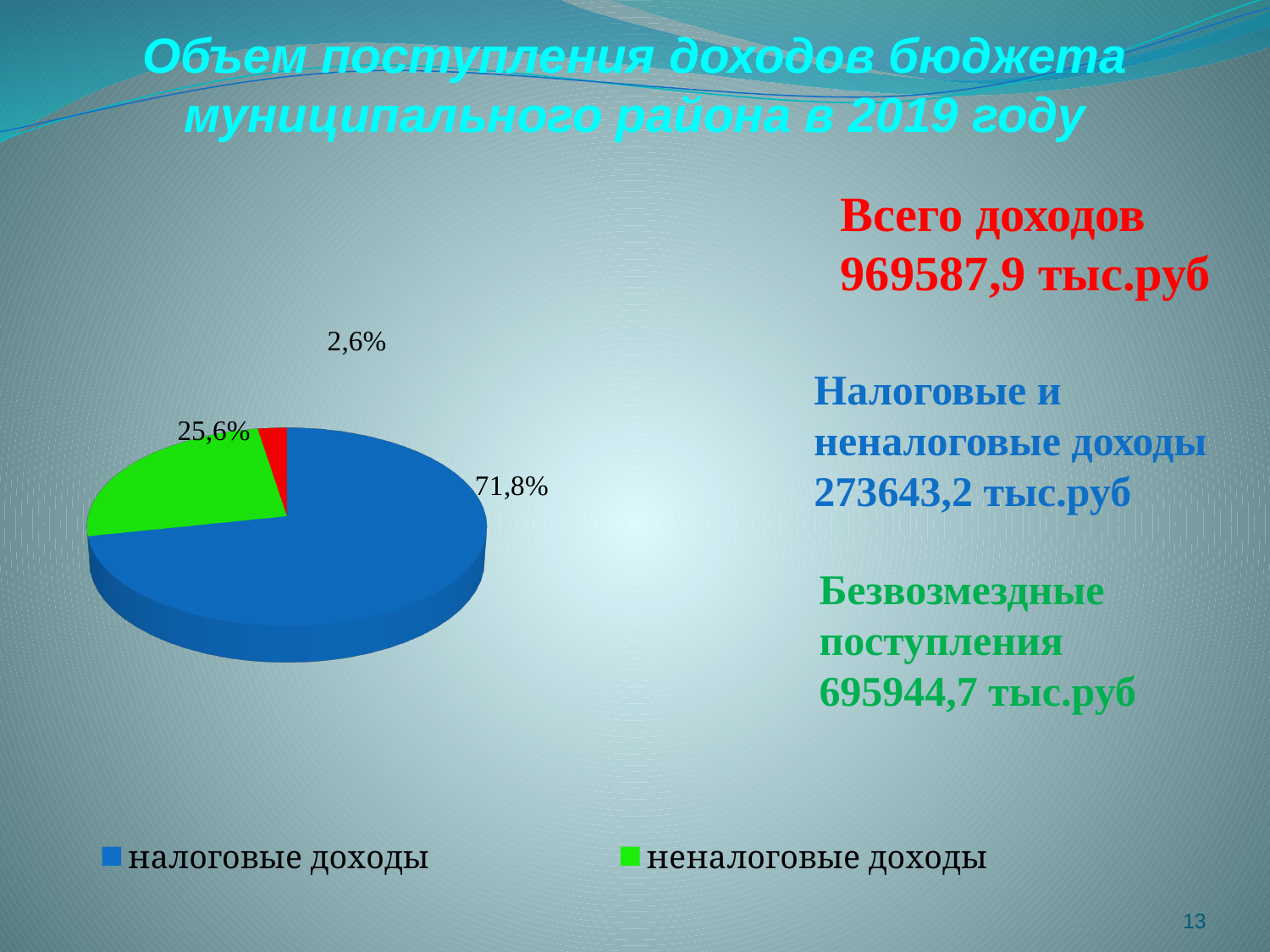

# Объем поступления доходов бюджета муниципального района в 2019 году
Всего доходов
969587,9 тыс.руб

[unsupported chart]

2,6%
Налоговые и
неналоговые доходы
273643,2 тыс.руб
25,6%
Безвозмездные
поступления
695944,7 тыс.руб
13